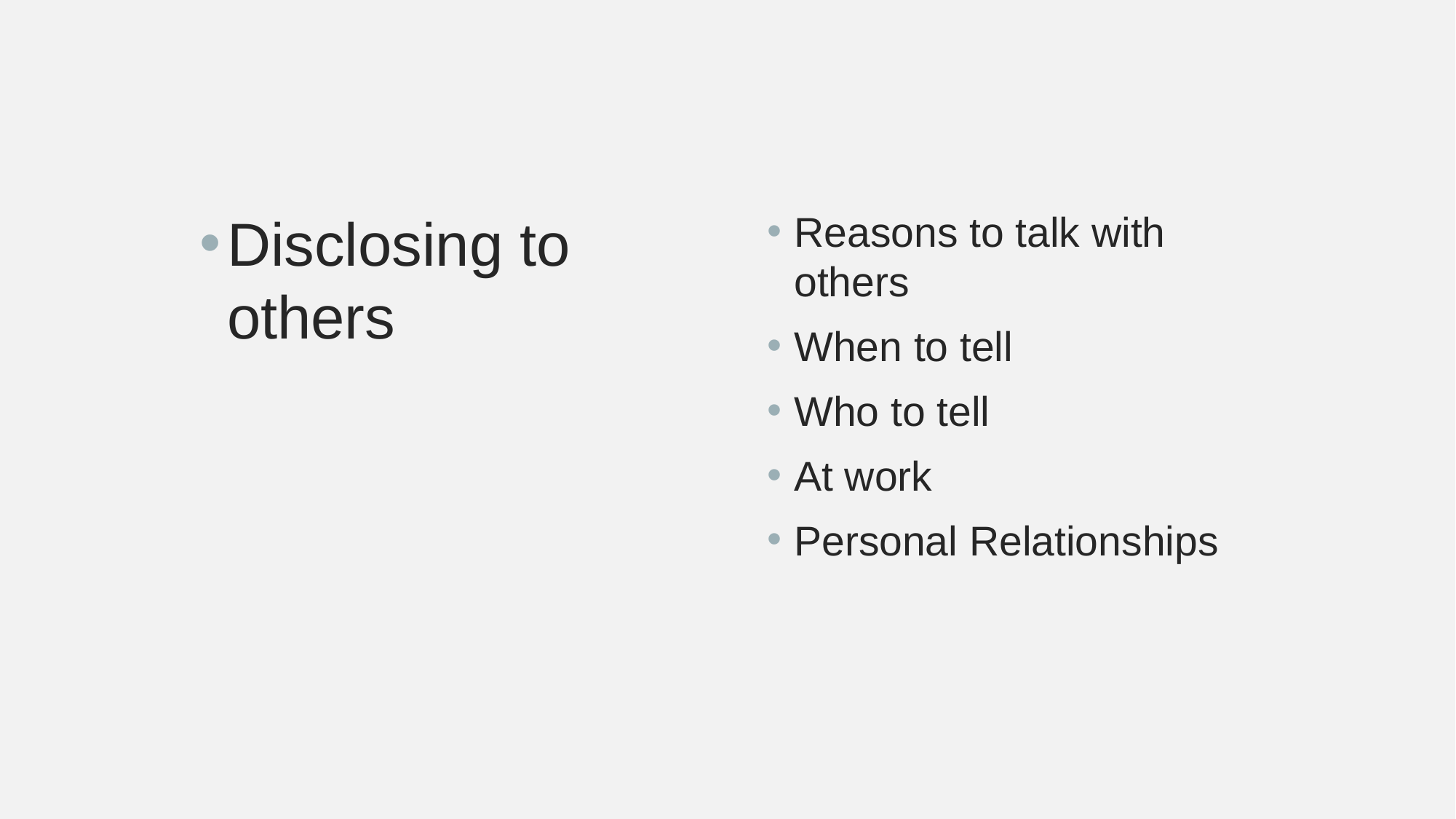

Disclosing to others
Reasons to talk with others
When to tell
Who to tell
At work
Personal Relationships